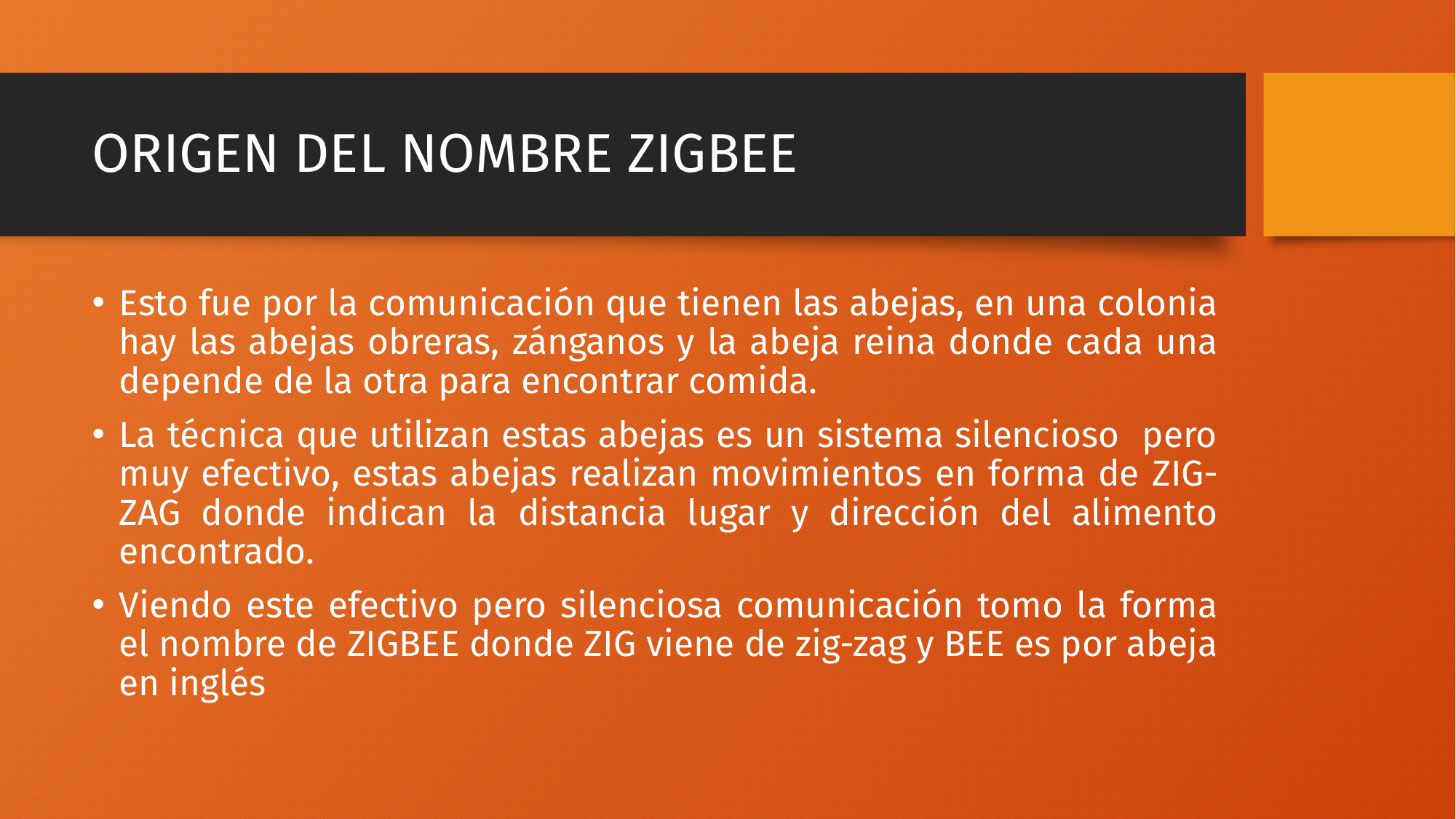

# ORIGEN DEL NOMBRE ZIGBEE
Esto fue por la comunicación que tienen las abejas, en una colonia hay las abejas obreras, zánganos y la abeja reina donde cada una depende de la otra para encontrar comida.
La técnica que utilizan estas abejas es un sistema silencioso  pero muy efectivo, estas abejas realizan movimientos en forma de ZIG-ZAG donde indican la distancia lugar y dirección del alimento encontrado.
Viendo este efectivo pero silenciosa comunicación tomo la forma el nombre de ZIGBEE donde ZIG viene de zig-zag y BEE es por abeja en inglés